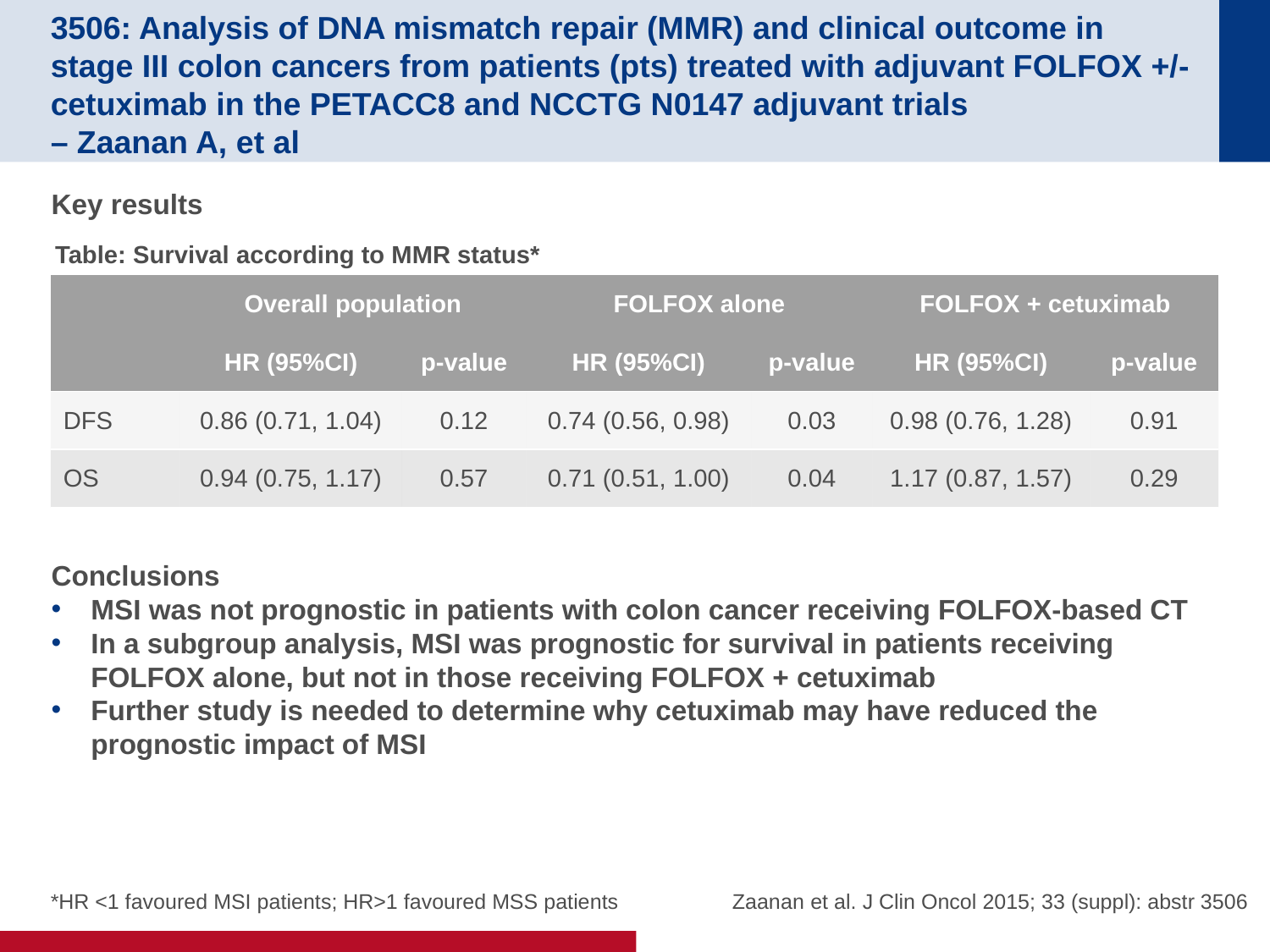

# 3506: Analysis of DNA mismatch repair (MMR) and clinical outcome in stage III colon cancers from patients (pts) treated with adjuvant FOLFOX +/- cetuximab in the PETACC8 and NCCTG N0147 adjuvant trials – Zaanan A, et al
Key results

Conclusions
MSI was not prognostic in patients with colon cancer receiving FOLFOX-based CT
In a subgroup analysis, MSI was prognostic for survival in patients receiving FOLFOX alone, but not in those receiving FOLFOX + cetuximab
Further study is needed to determine why cetuximab may have reduced the prognostic impact of MSI
Table: Survival according to MMR status*
|  | Overall population |  | FOLFOX alone |  | FOLFOX + cetuximab |  |
| --- | --- | --- | --- | --- | --- | --- |
|  | HR (95%CI) | p-value | HR (95%CI) | p-value | HR (95%CI) | p-value |
| DFS | 0.86 (0.71, 1.04) | 0.12 | 0.74 (0.56, 0.98) | 0.03 | 0.98 (0.76, 1.28) | 0.91 |
| OS | 0.94 (0.75, 1.17) | 0.57 | 0.71 (0.51, 1.00) | 0.04 | 1.17 (0.87, 1.57) | 0.29 |
Zaanan et al. J Clin Oncol 2015; 33 (suppl): abstr 3506
*HR <1 favoured MSI patients; HR>1 favoured MSS patients